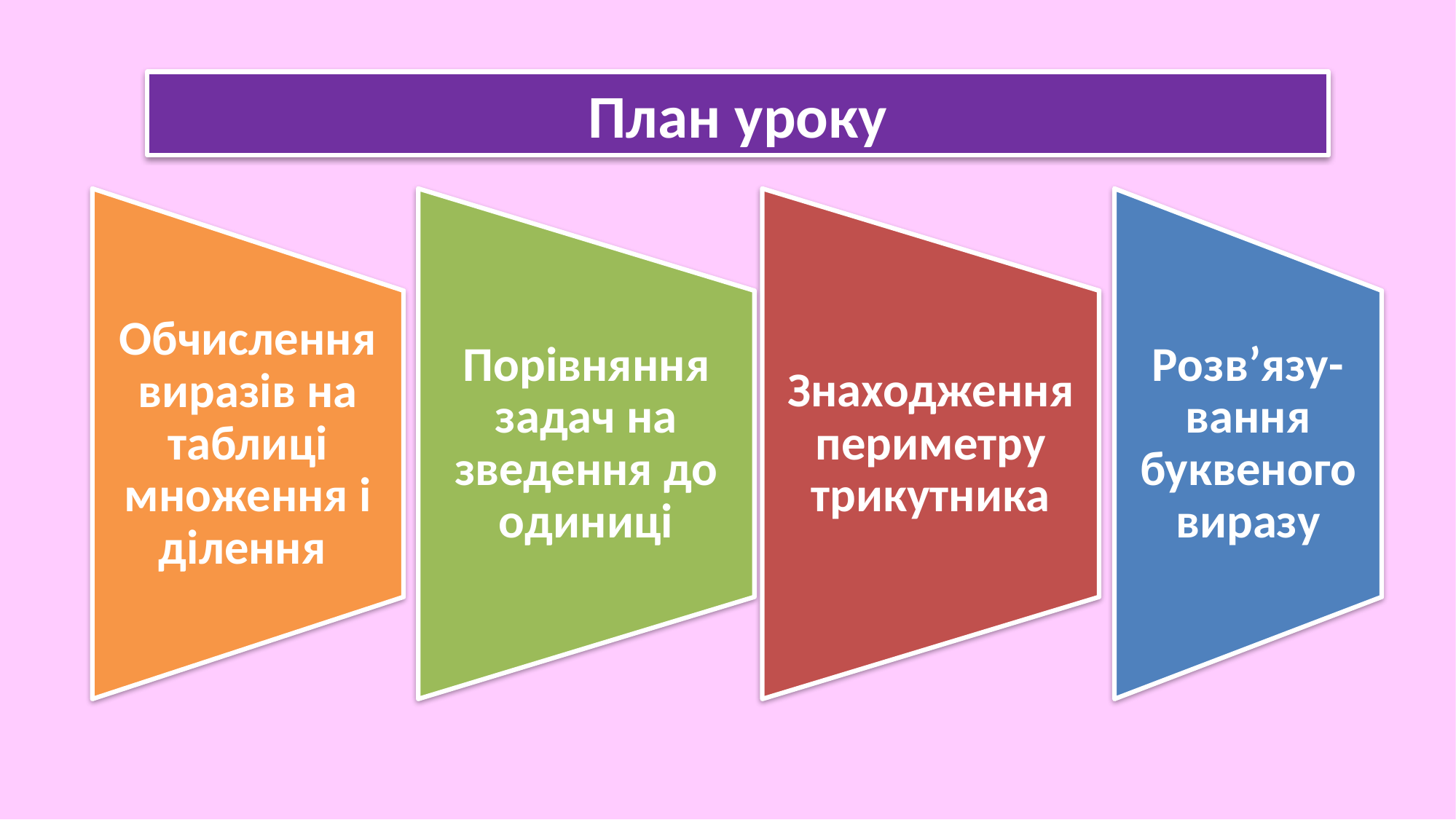

План уроку
Обчислення виразів на таблиці множення і ділення
Знаходження периметру трикутника
Порівняння задач на зведення до одиниці
Розв’язу-вання буквеного виразу